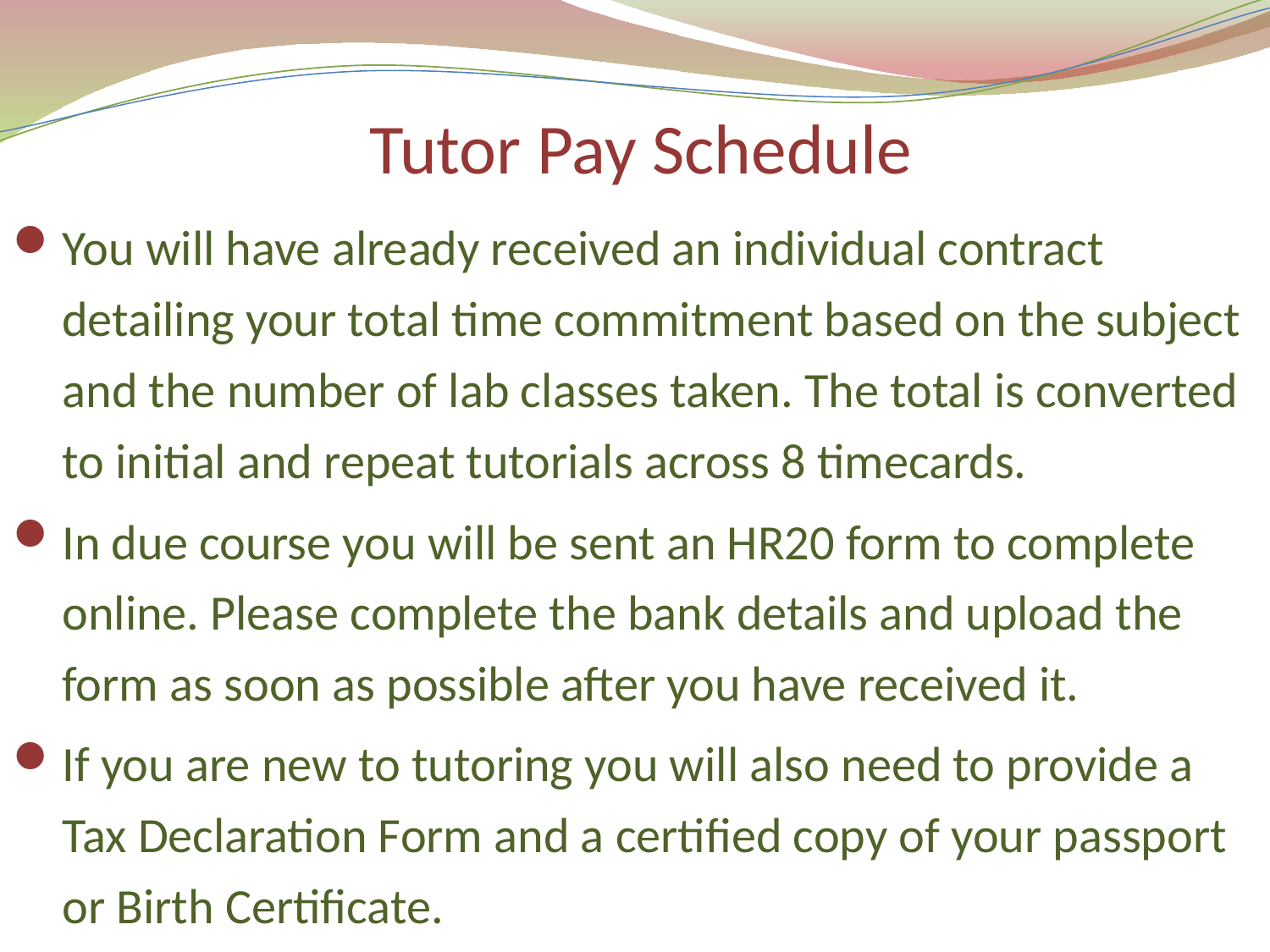

# Tutor Pay Schedule
You will have already received an individual contract detailing your total time commitment based on the subject and the number of lab classes taken. The total is converted to initial and repeat tutorials across 8 timecards.
In due course you will be sent an HR20 form to complete online. Please complete the bank details and upload the form as soon as possible after you have received it.
If you are new to tutoring you will also need to provide a Tax Declaration Form and a certified copy of your passport or Birth Certificate.